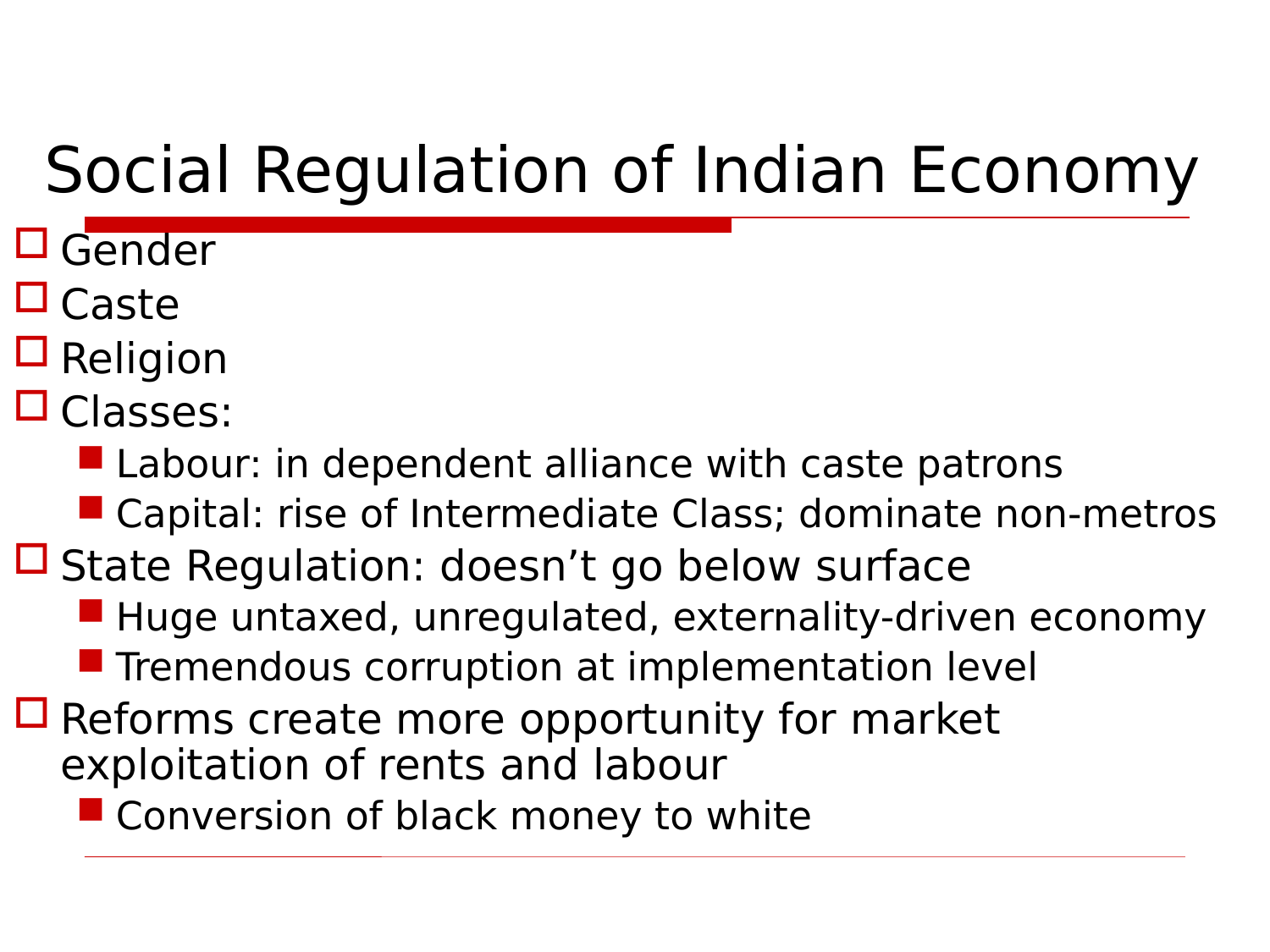

# Social Regulation of Indian Economy
Gender
Caste
Religion
Classes:
Labour: in dependent alliance with caste patrons
Capital: rise of Intermediate Class; dominate non-metros
State Regulation: doesn’t go below surface
Huge untaxed, unregulated, externality-driven economy
Tremendous corruption at implementation level
Reforms create more opportunity for market exploitation of rents and labour
Conversion of black money to white